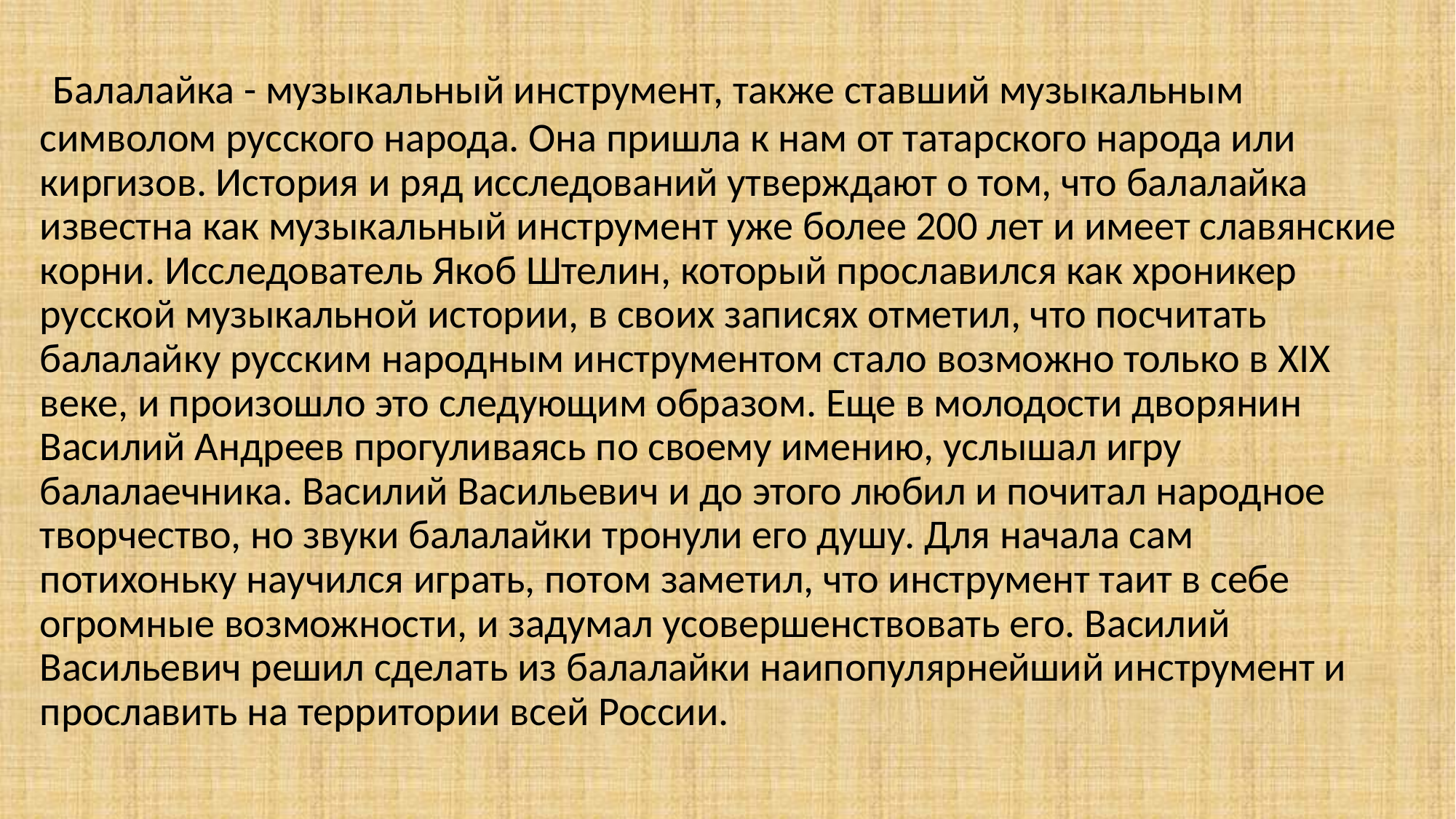

# Балалайка - музыкальный инструмент, также ставший музыкальным символом русского народа. Она пришла к нам от татарского народа или киргизов. История и ряд исследований утверждают о том, что балалайка известна как музыкальный инструмент уже более 200 лет и имеет славянские корни. Исследователь Якоб Штелин, который прославился как хроникер русской музыкальной истории, в своих записях отметил, что посчитать балалайку русским народным инструментом стало возможно только в ХІХ веке, и произошло это следующим образом. Еще в молодости дворянин Василий Андреев прогуливаясь по своему имению, услышал игру балалаечника. Василий Васильевич и до этого любил и почитал народное творчество, но звуки балалайки тронули его душу. Для начала сам потихоньку научился играть, потом заметил, что инструмент таит в себе огромные возможности, и задумал усовершенствовать его. Василий Васильевич решил сделать из балалайки наипопулярнейший инструмент и прославить на территории всей России.